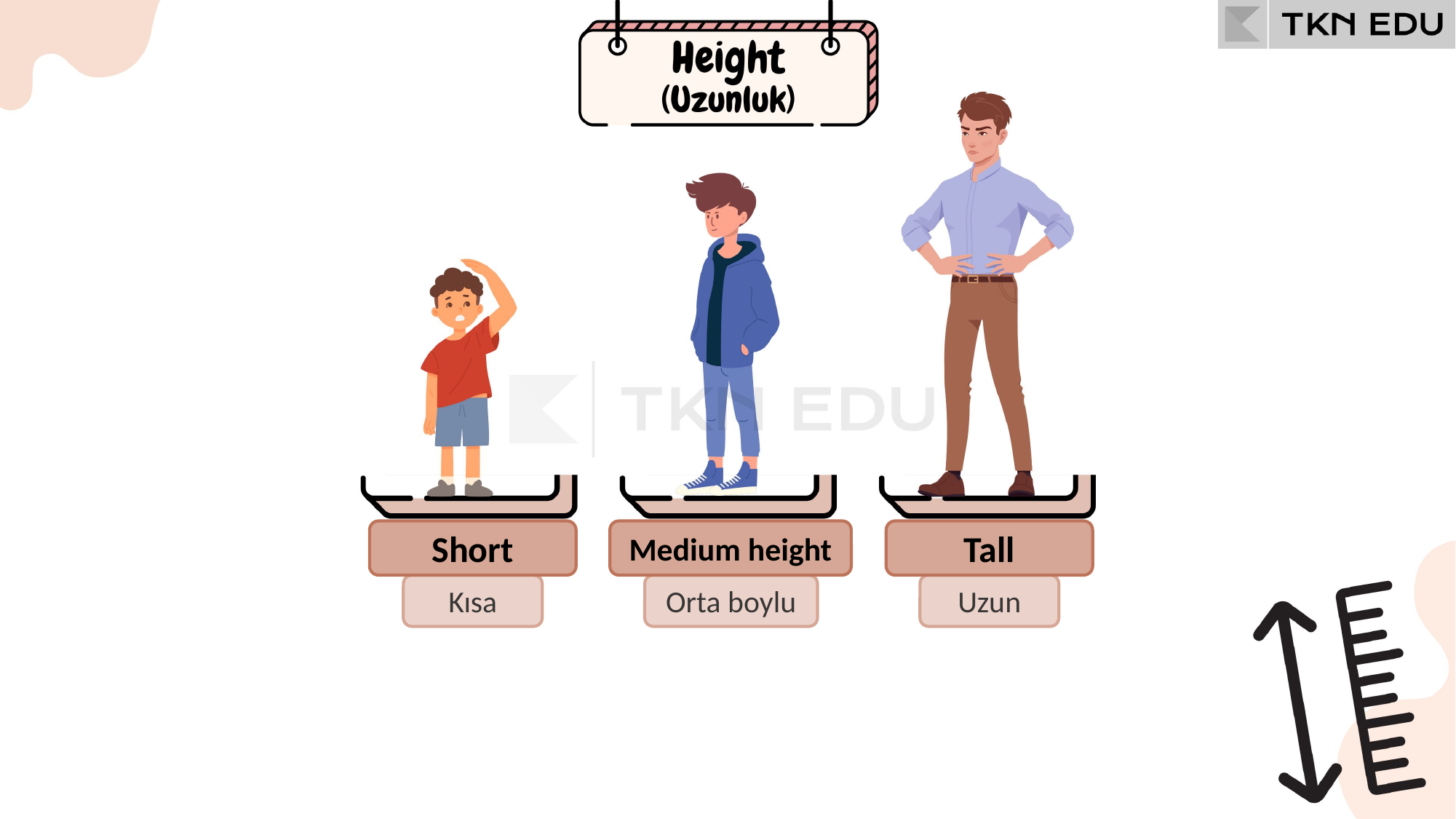

Short
Medium height
Tall
Kısa
Orta boylu
Uzun